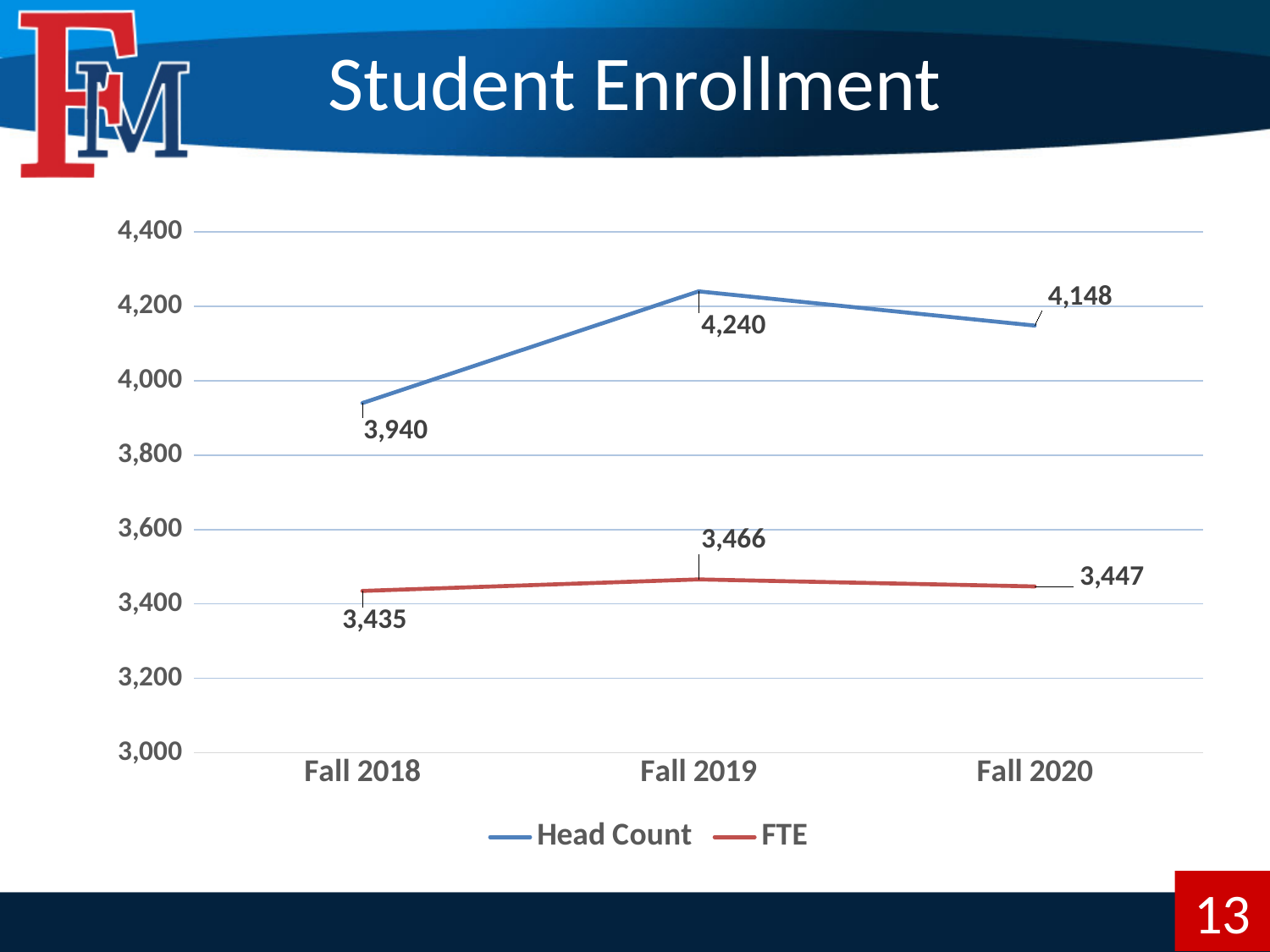

# Student Enrollment

### Chart

| Category | Head Count | FTE |
|---|---|---|
| Fall 2018 | 3940.0 | 3435.0 |
| Fall 2019 | 4240.0 | 3466.0 |
| Fall 2020 | 4148.0 | 3447.0 |
13